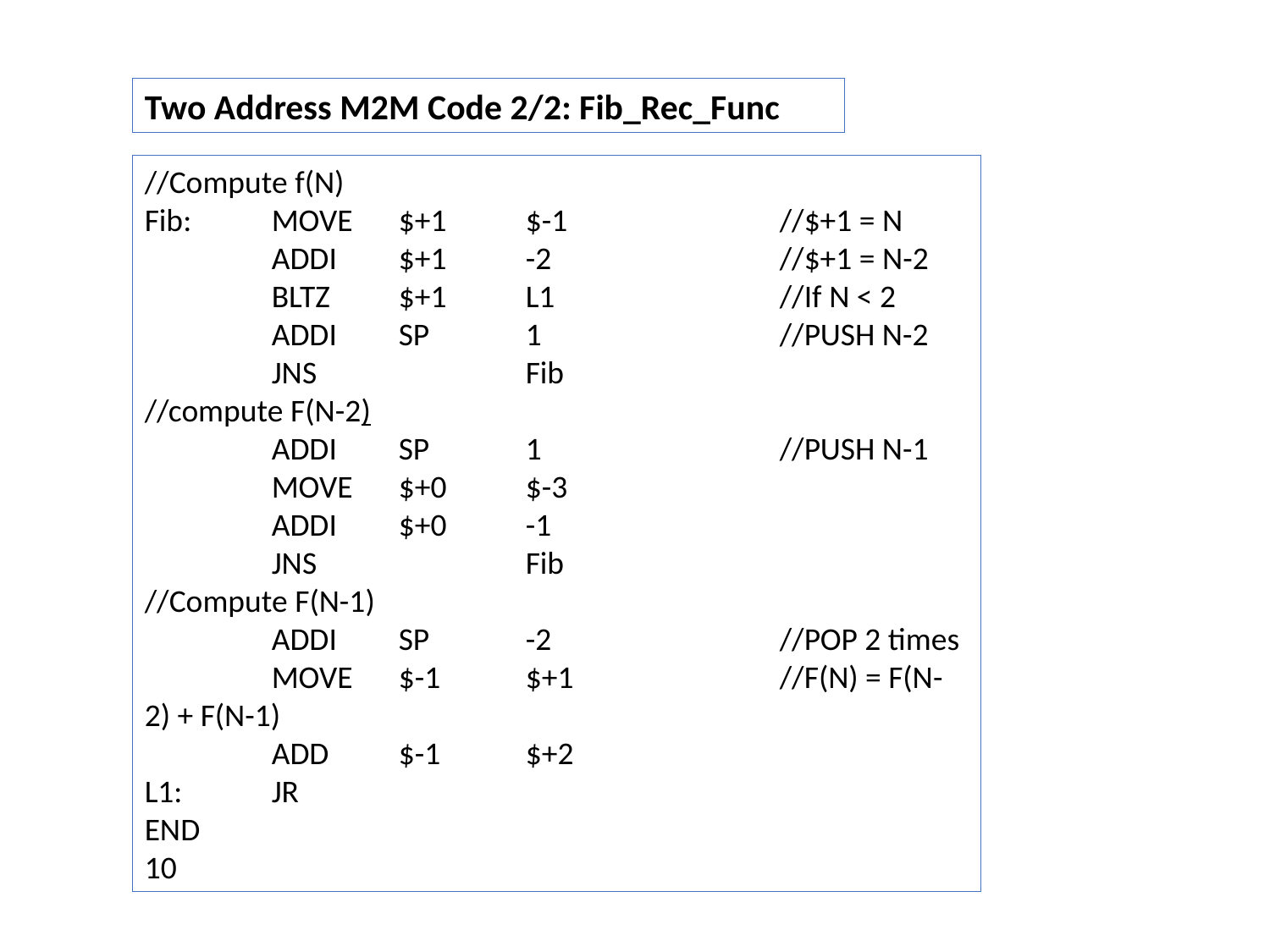

Two Address M2M Code 2/2: Fib_Rec_Func
//Compute f(N)
Fib: 	MOVE  	$+1 	$-1		//$+1 = N
	ADDI 	$+1 	-2		//$+1 = N-2
	BLTZ 	$+1 	L1		//If N < 2
	ADDI 	SP 	1		//PUSH N-2
	JNS 		Fib			//compute F(N-2)
	ADDI 	SP 	1		//PUSH N-1
	MOVE 	$+0 	$-3
	ADDI 	$+0 	-1
	JNS 		Fib			//Compute F(N-1)
	ADDI 	SP 	-2		//POP 2 times
	MOVE 	$-1 	$+1		//F(N) = F(N-2) + F(N-1)
	ADD 	$-1 	$+2
L1:	JR
END
10